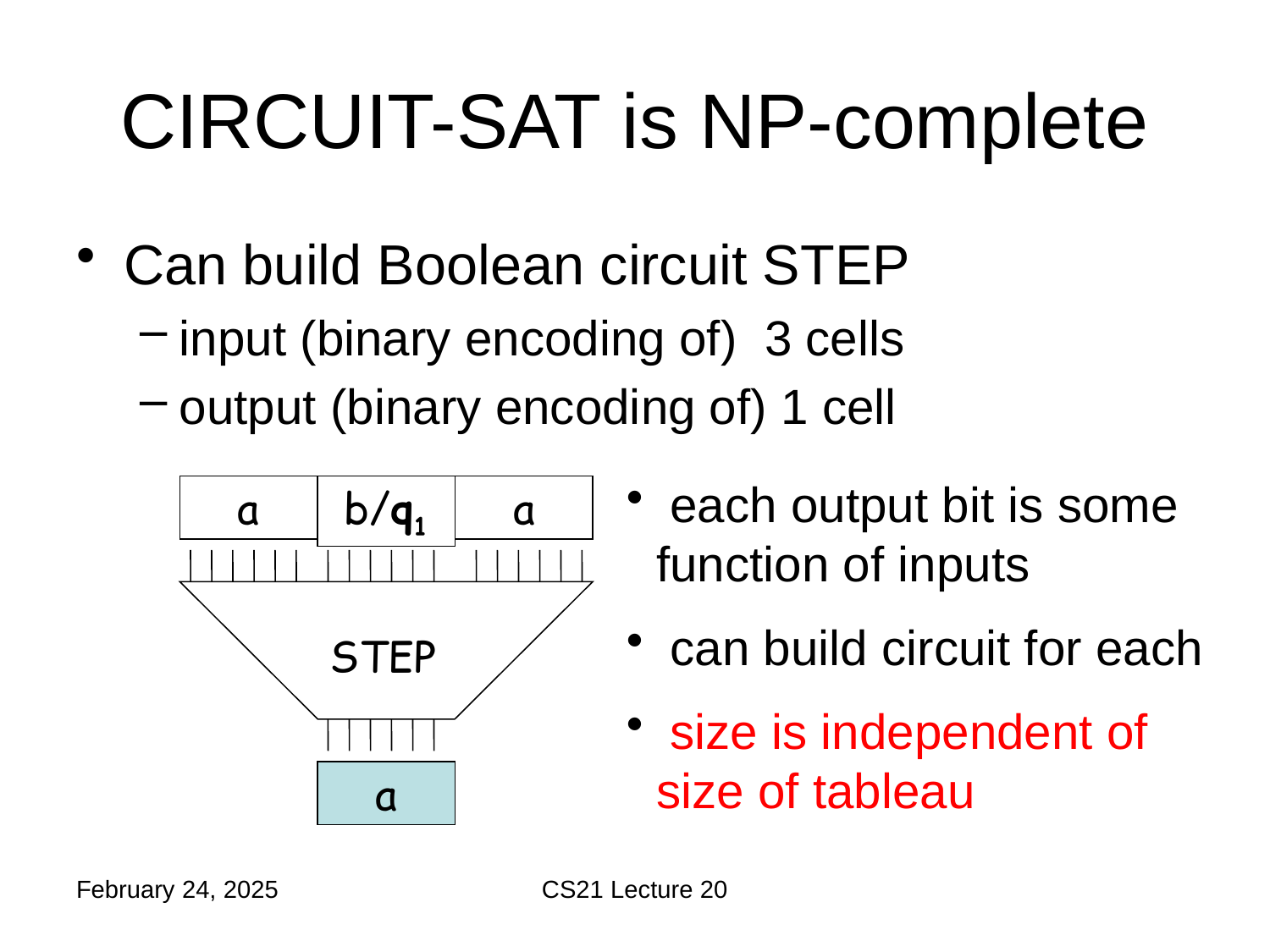

# CIRCUIT-SAT is NP-complete
Can build Boolean circuit STEP
input (binary encoding of)  3 cells
output (binary encoding of) 1 cell
 each output bit is some function of inputs
 can build circuit for each
 size is independent of size of tableau
a
b/q1
a

STEP

a
February 24, 2025
CS21 Lecture 20